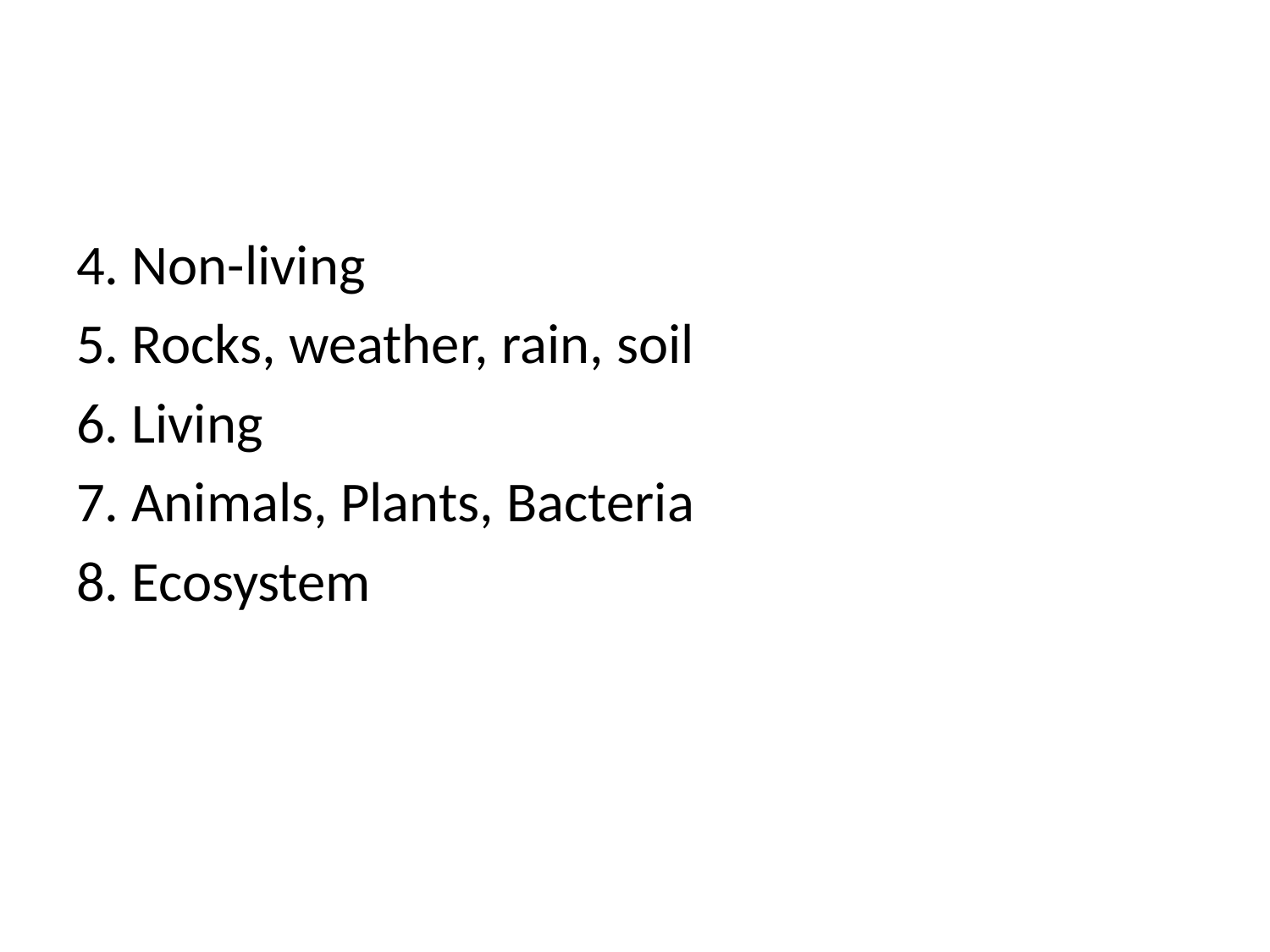

#
4. Non-living
5. Rocks, weather, rain, soil
6. Living
7. Animals, Plants, Bacteria
8. Ecosystem